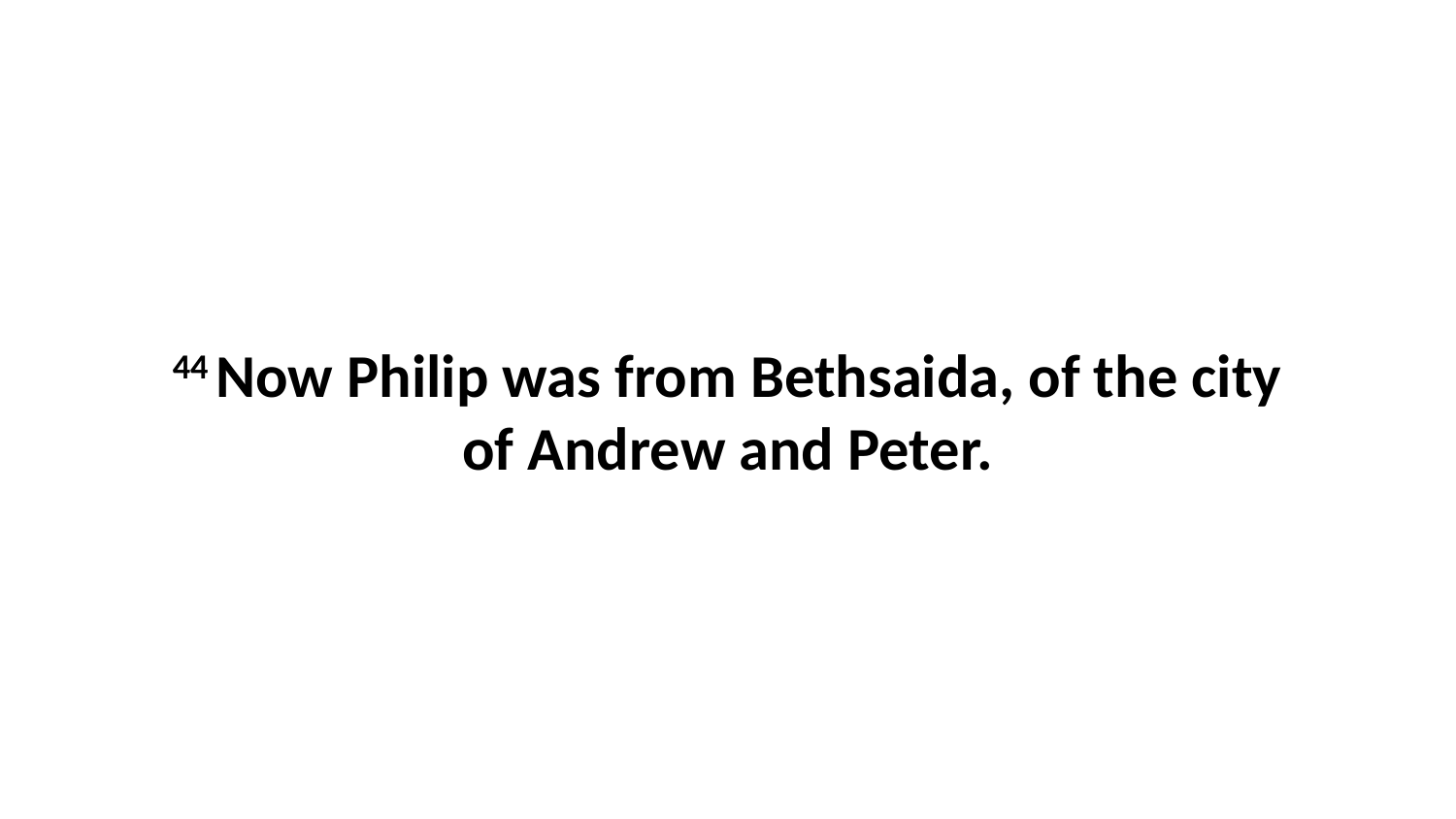

44 Now Philip was from Bethsaida, of the city of Andrew and Peter.